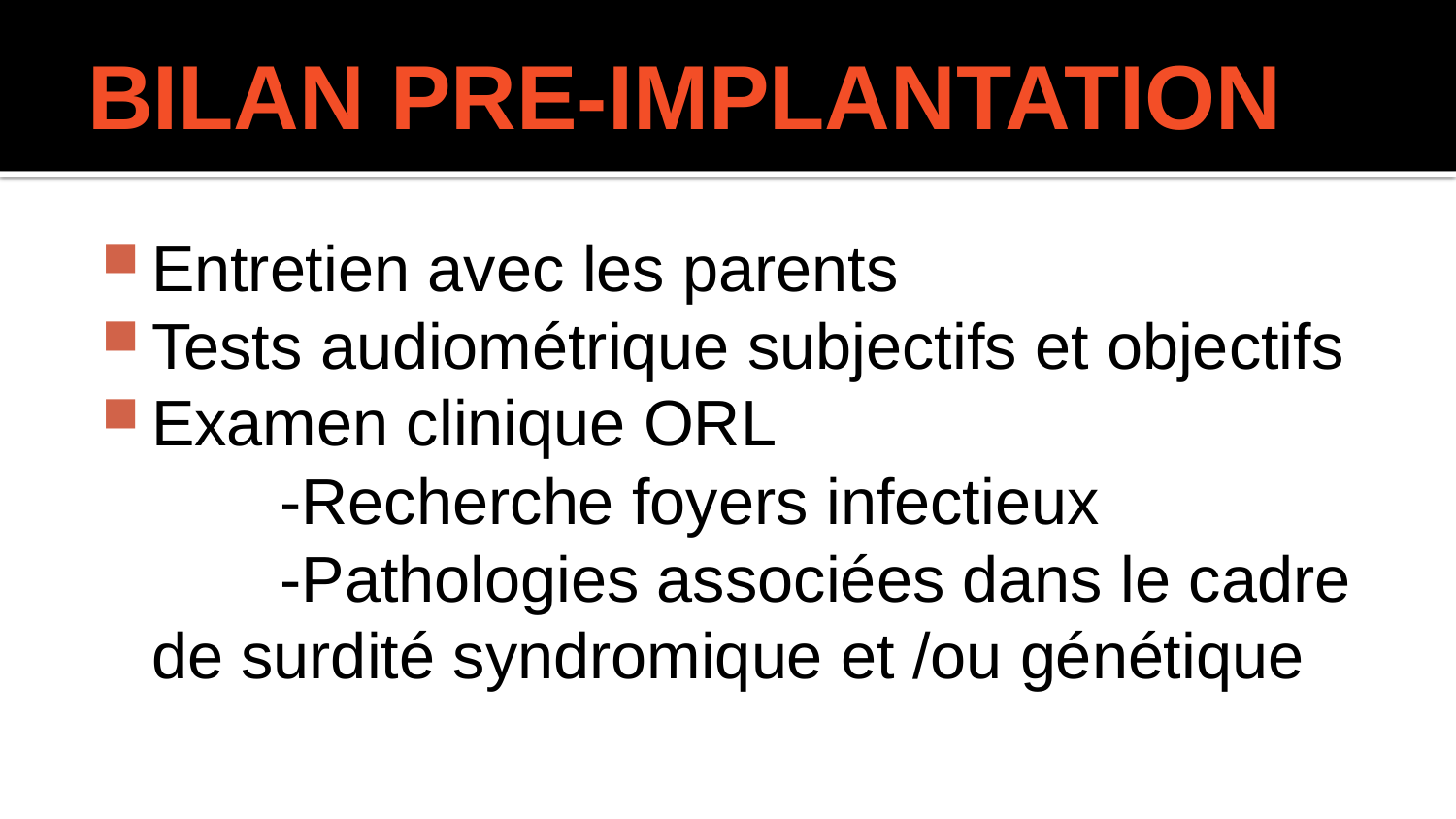

# BILAN PRE-IMPLANTATION
Entretien avec les parents
Tests audiométrique subjectifs et objectifs
Examen clinique ORL
          -Recherche foyers infectieux
          -Pathologies associées dans le cadre de surdité syndromique et /ou génétique